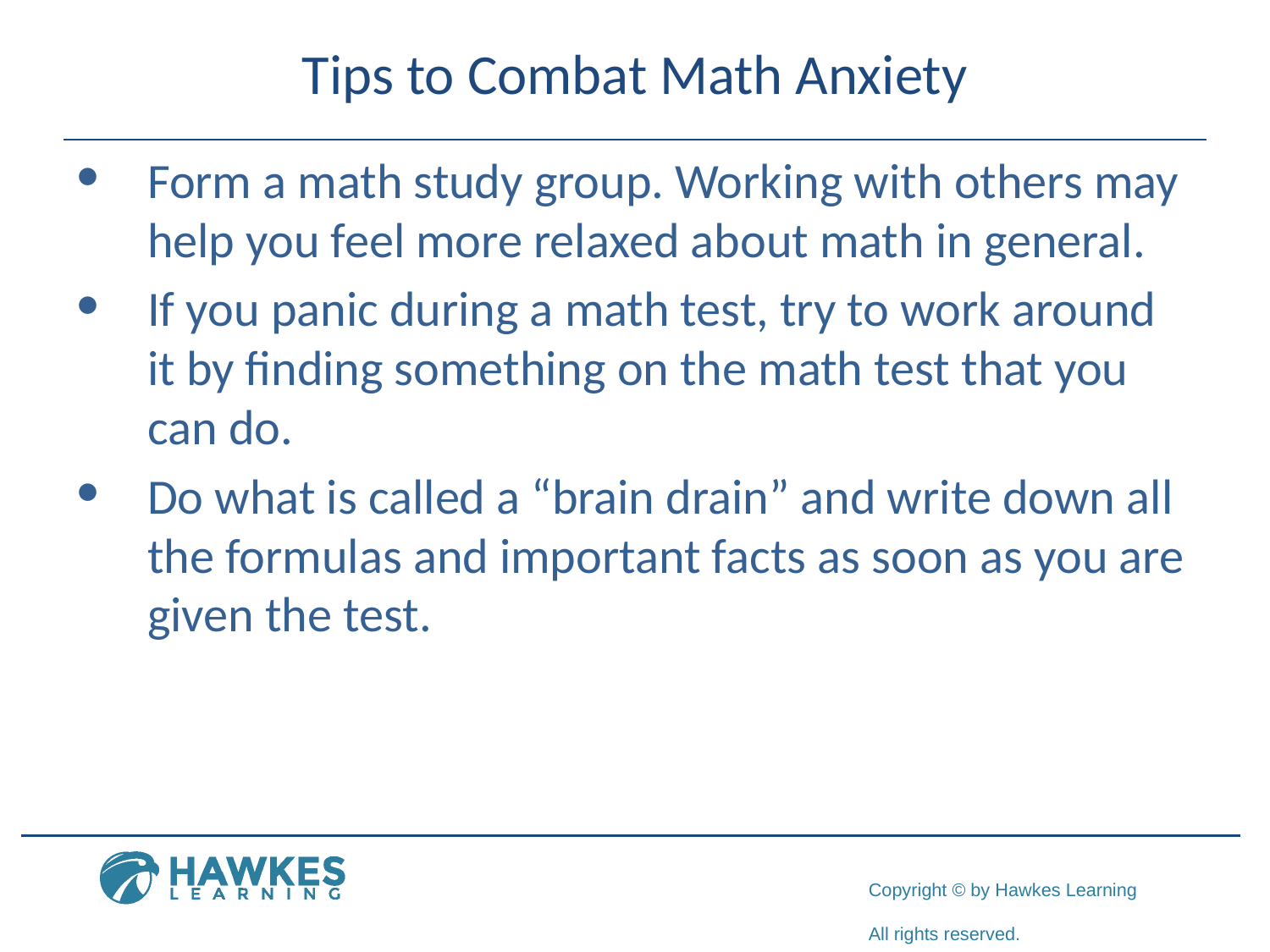

# Tips to Combat Math Anxiety
​Form a math study group. Working with others may help you feel more relaxed about math in general.
​If you panic during a math test, try to work around it by finding something on the math test that you can do.
​Do what is called a “brain drain” and write down all the formulas and important facts as soon as you are given the test.